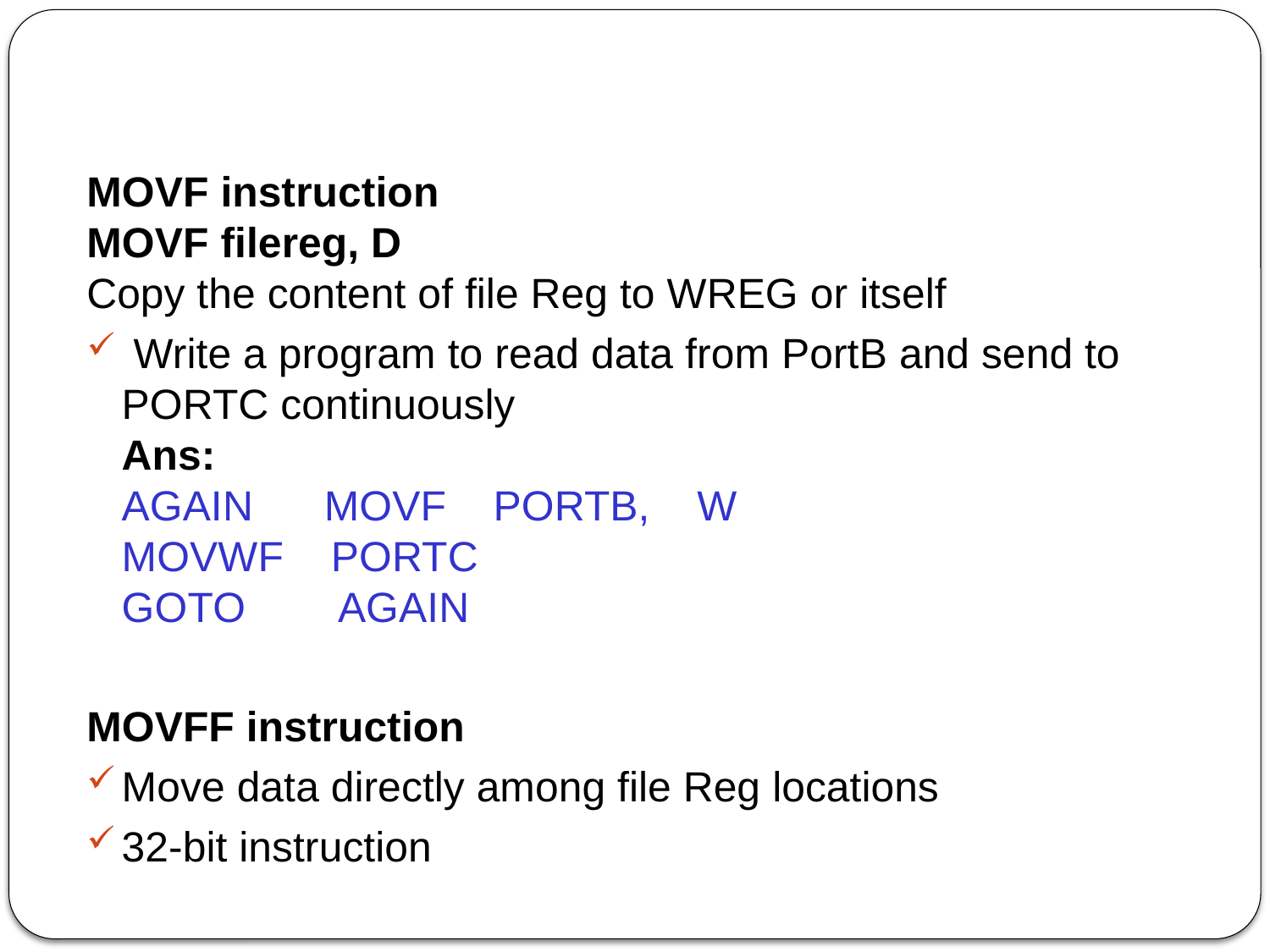

#
MOVF instruction
MOVF filereg, D
Copy the content of file Reg to WREG or itself
 Write a program to read data from PortB and send to
PORTC continuously
Ans:
AGAIN      MOVF    PORTB,    W
MOVWF    PORTC
GOTO        AGAIN

MOVFF instruction
Move data directly among file Reg locations
32-bit instruction